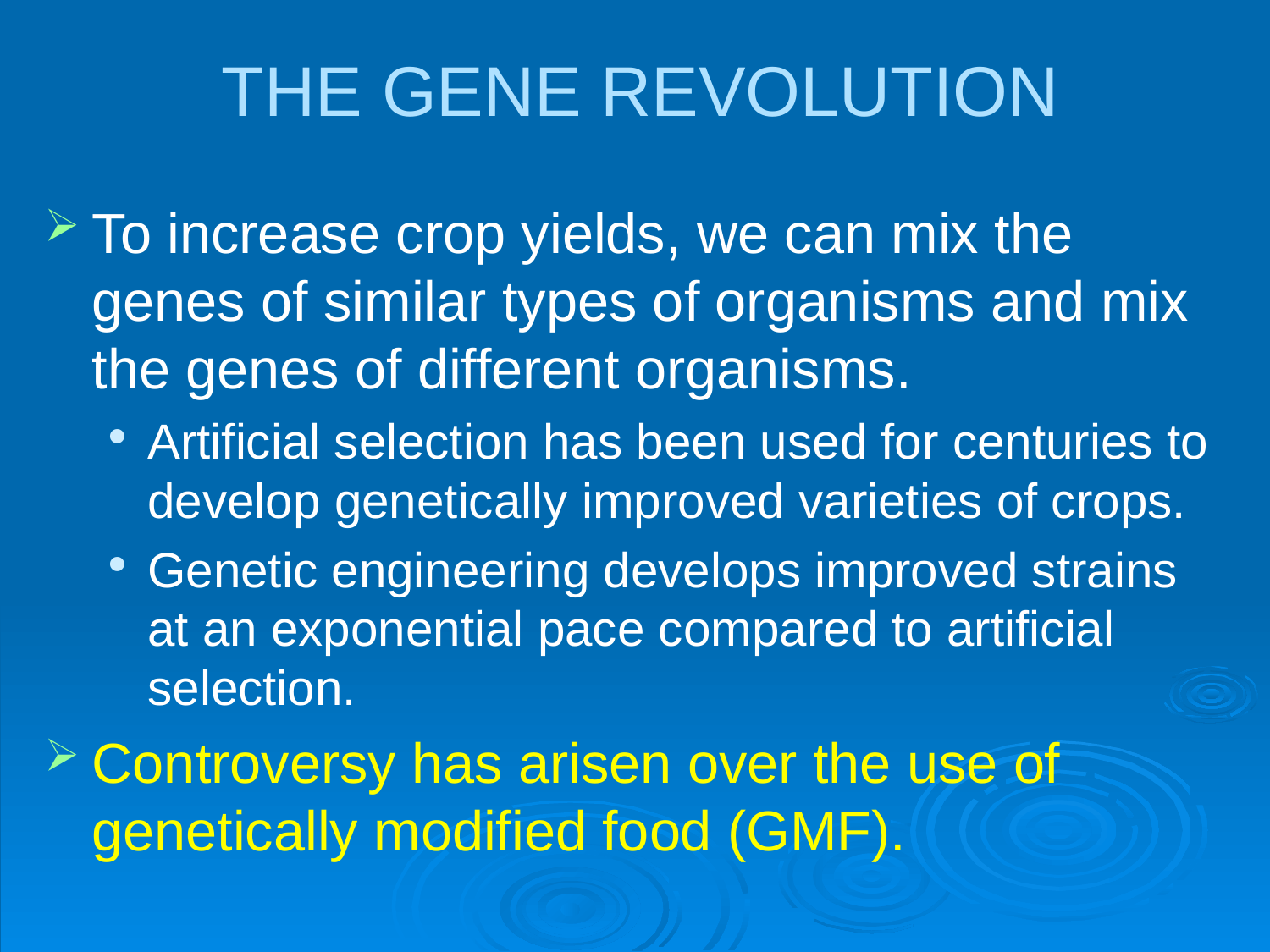

# THE GENE REVOLUTION
To increase crop yields, we can mix the genes of similar types of organisms and mix the genes of different organisms.
Artificial selection has been used for centuries to develop genetically improved varieties of crops.
Genetic engineering develops improved strains at an exponential pace compared to artificial selection.
Controversy has arisen over the use of genetically modified food (GMF).